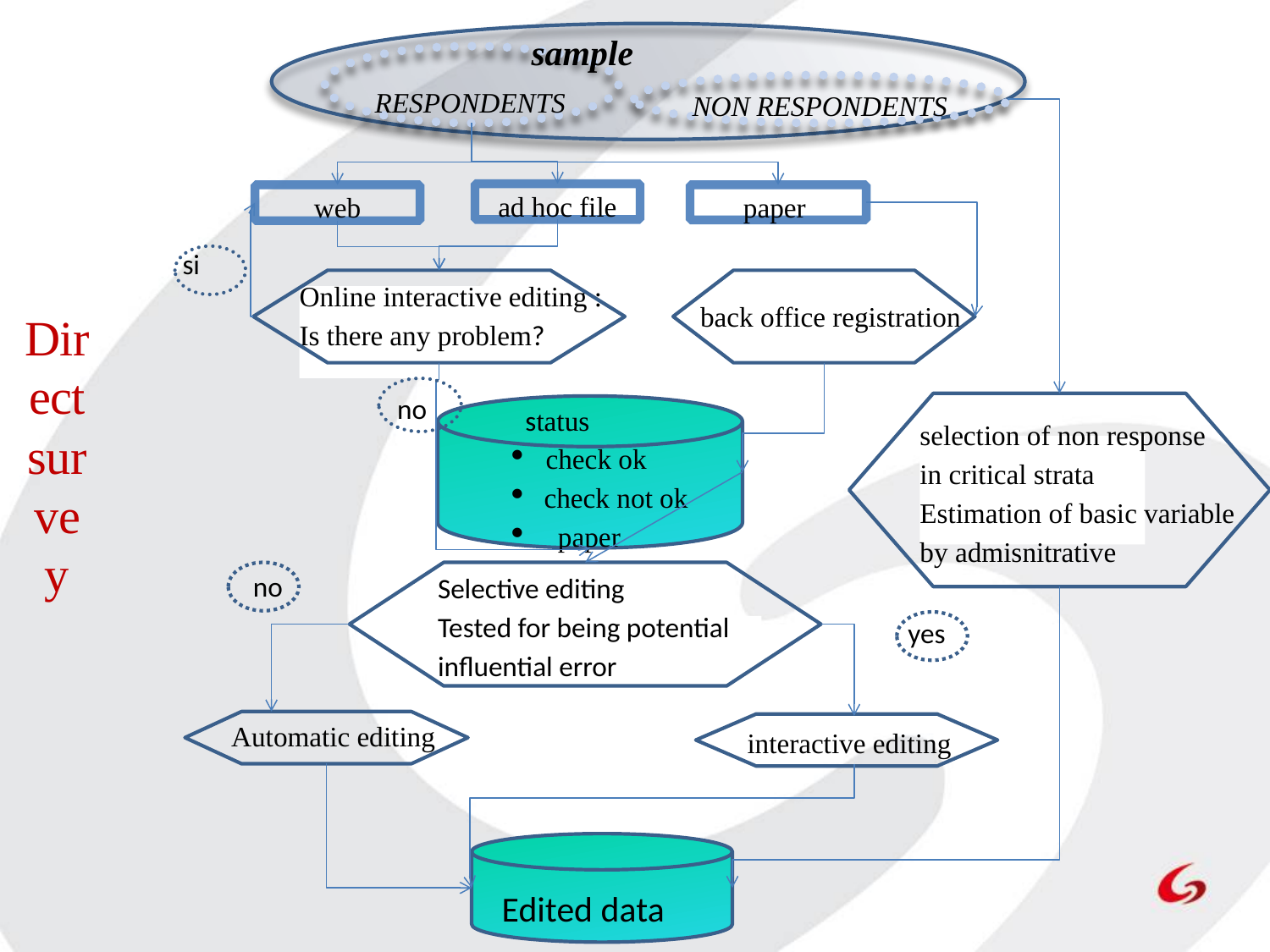

Direct survey

sample

 RESPONDENTS

 NON RESPONDENTS
ad hoc file
web
paper
si

  back office registration
Online interactive editing :
Is there any problem?

  no

  status
   check ok
 check not ok
   paper
selection of non response
in critical strata
Estimation of basic variable
by admisnitrative

no

yes

Selective editing
Tested for being potential influential error

 Automatic editing

 interactive editing

Edited data